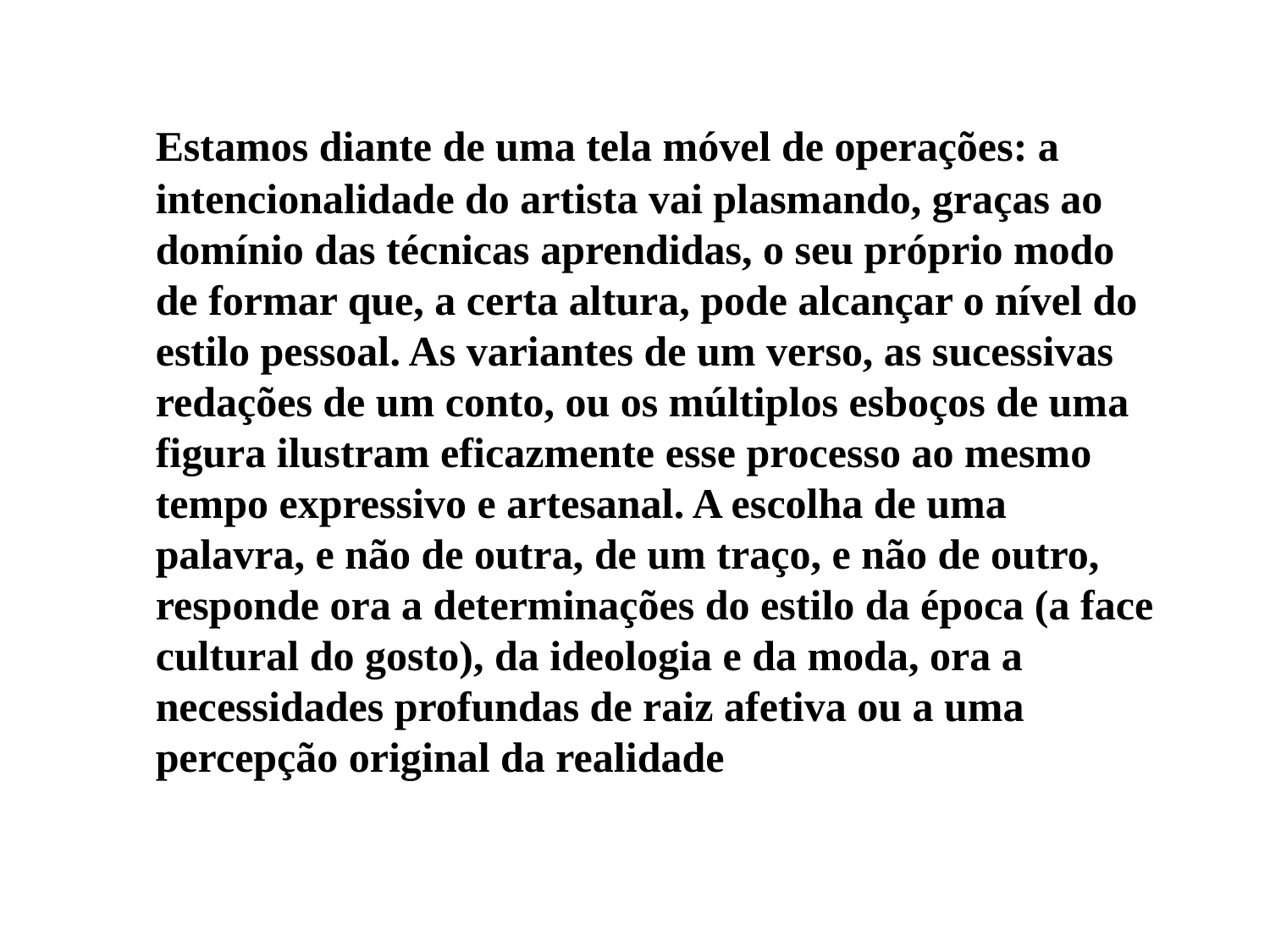

#
	Estamos diante de uma tela móvel de operações: a intencionalidade do artista vai plasmando, graças ao domínio das técnicas aprendidas, o seu próprio modo de formar que, a certa altura, pode alcançar o nível do estilo pessoal. As variantes de um verso, as sucessivas redações de um conto, ou os múltiplos esboços de uma figura ilustram eficazmente esse processo ao mesmo tempo expressivo e artesanal. A escolha de uma palavra, e não de outra, de um traço, e não de outro, responde ora a determinações do estilo da época (a face cultural do gosto), da ideologia e da moda, ora a necessidades profundas de raiz afetiva ou a uma percepção original da realidade